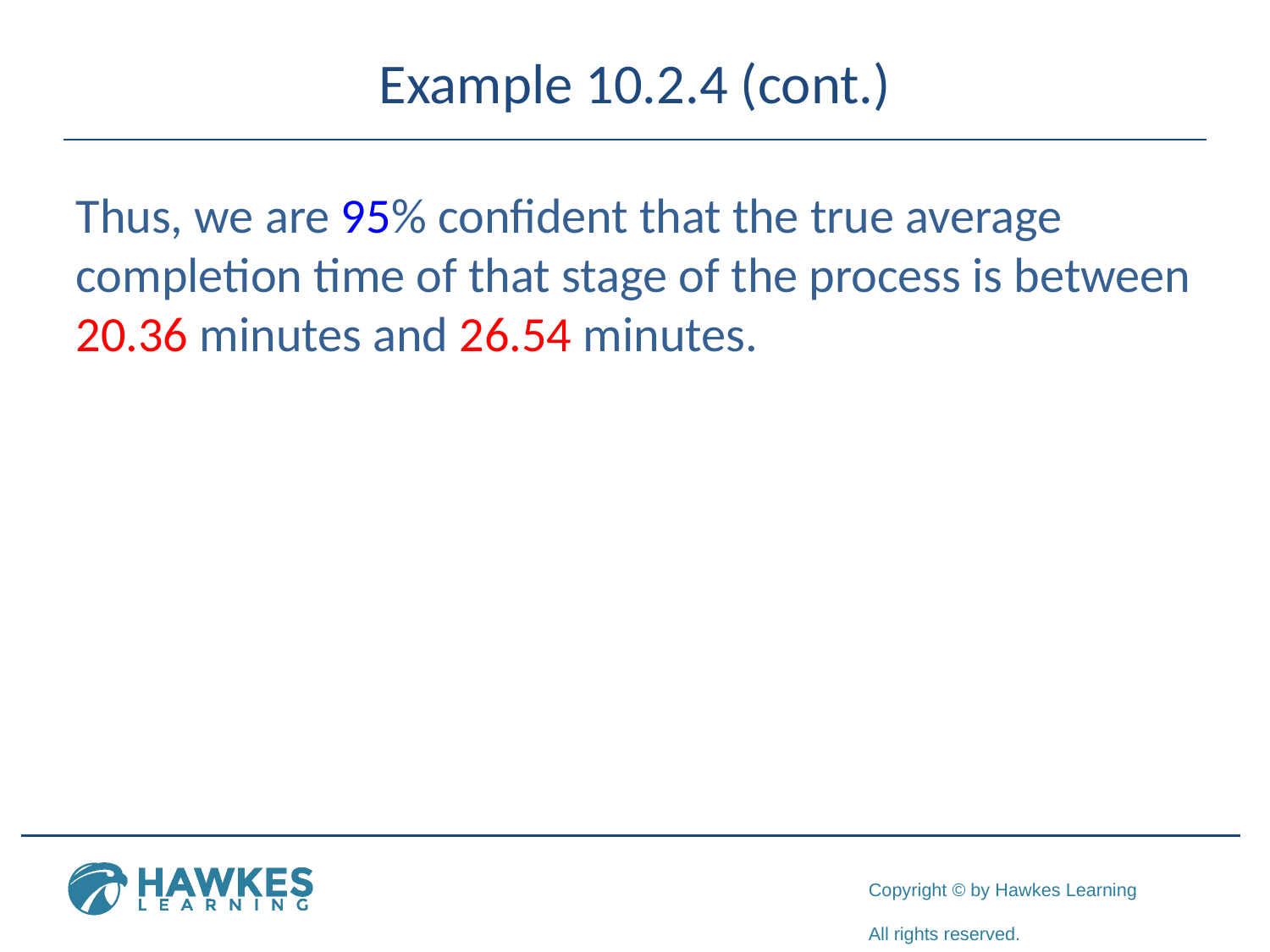

# Example 10.2.4 (cont.)
Thus, we are 95% confident that the true average completion time of that stage of the process is between 20.36 minutes and 26.54 minutes.